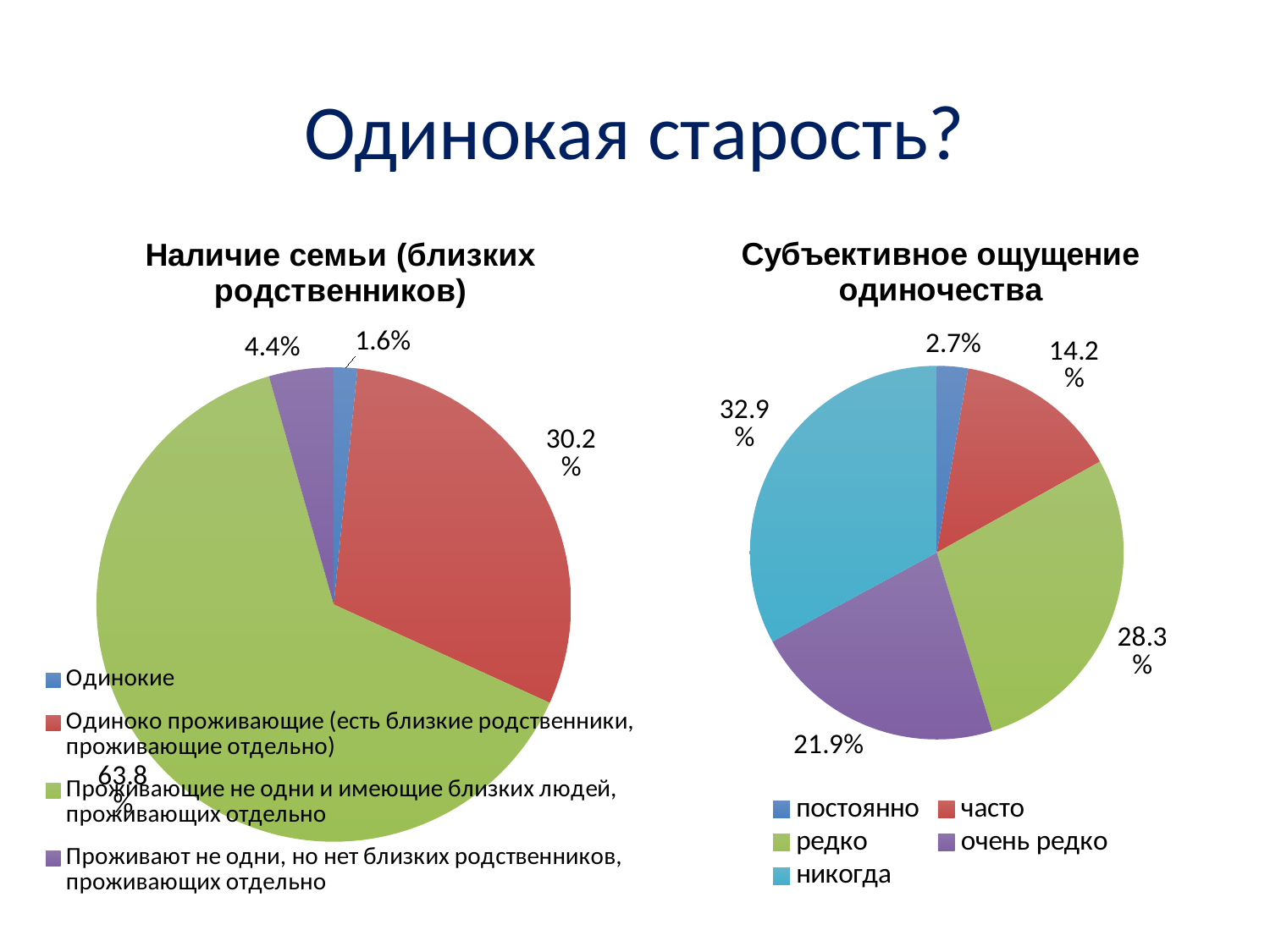

# Одинокая старость?

### Chart: Субъективное ощущение одиночества

| Category |  |
|---|---|
| постоянно | 0.027000000000000017 |
| часто | 0.14200000000000004 |
| редко | 0.2830000000000001 |
| очень редко | 0.2190000000000001 |
| никогда | 0.32900000000000035 |

### Chart: Наличие семьи (близких родственников)

| Category |  |
|---|---|
| Одинокие | 0.016000000000000014 |
| Одиноко проживающие (есть близкие родственники, проживающие отдельно) | 0.30200000000000027 |
| Проживающие не одни и имеющие близких людей, проживающих отдельно | 0.6380000000000005 |
| Проживают не одни, но нет близких родственников, проживающих отдельно | 0.044 |